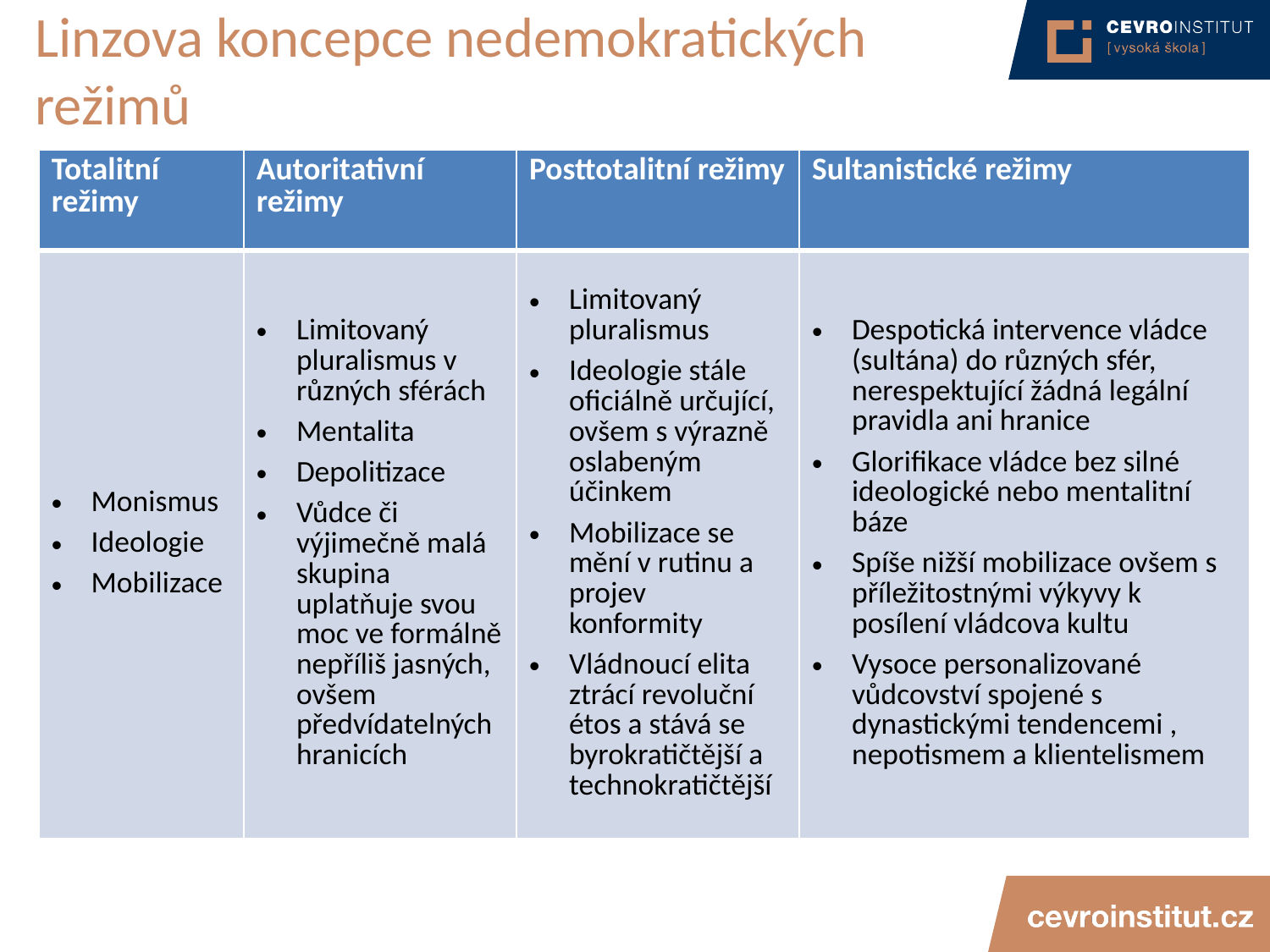

# Linzova koncepce nedemokratických režimů
| Totalitní režimy | Autoritativní režimy | Posttotalitní režimy | Sultanistické režimy |
| --- | --- | --- | --- |
| Monismus Ideologie Mobilizace | Limitovaný pluralismus v různých sférách Mentalita Depolitizace Vůdce či výjimečně malá skupina uplatňuje svou moc ve formálně nepříliš jasných, ovšem předvídatelných hranicích | Limitovaný pluralismus Ideologie stále oficiálně určující, ovšem s výrazně oslabeným účinkem Mobilizace se mění v rutinu a projev konformity Vládnoucí elita ztrácí revoluční étos a stává se byrokratičtější a technokratičtější | Despotická intervence vládce (sultána) do různých sfér, nerespektující žádná legální pravidla ani hranice Glorifikace vládce bez silné ideologické nebo mentalitní báze Spíše nižší mobilizace ovšem s příležitostnými výkyvy k posílení vládcova kultu Vysoce personalizované vůdcovství spojené s dynastickými tendencemi , nepotismem a klientelismem |